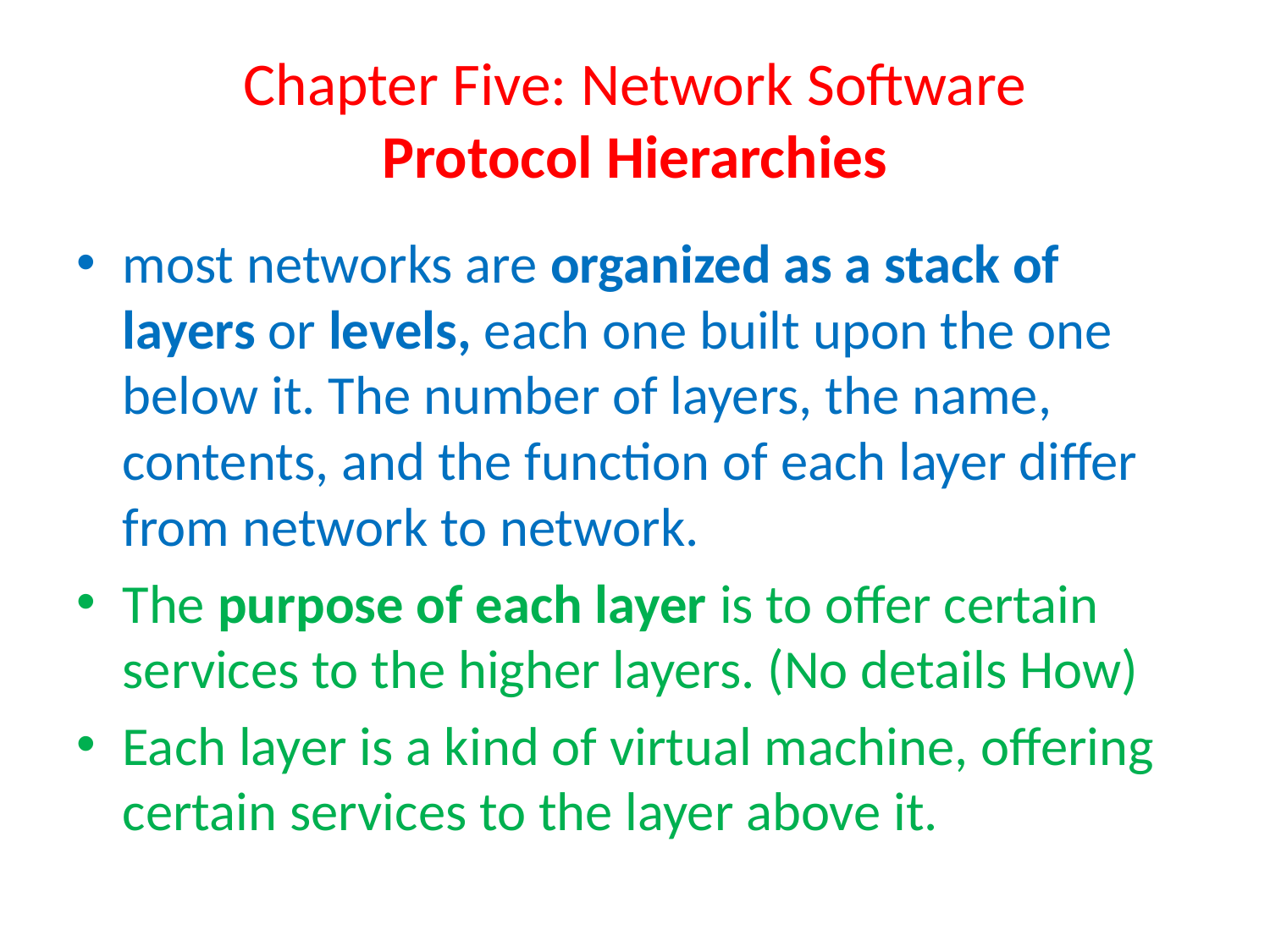

# Chapter Five: Network Software Protocol Hierarchies
most networks are organized as a stack of layers or levels, each one built upon the one below it. The number of layers, the name, contents, and the function of each layer differ from network to network.
The purpose of each layer is to offer certain services to the higher layers. (No details How)
Each layer is a kind of virtual machine, offering certain services to the layer above it.